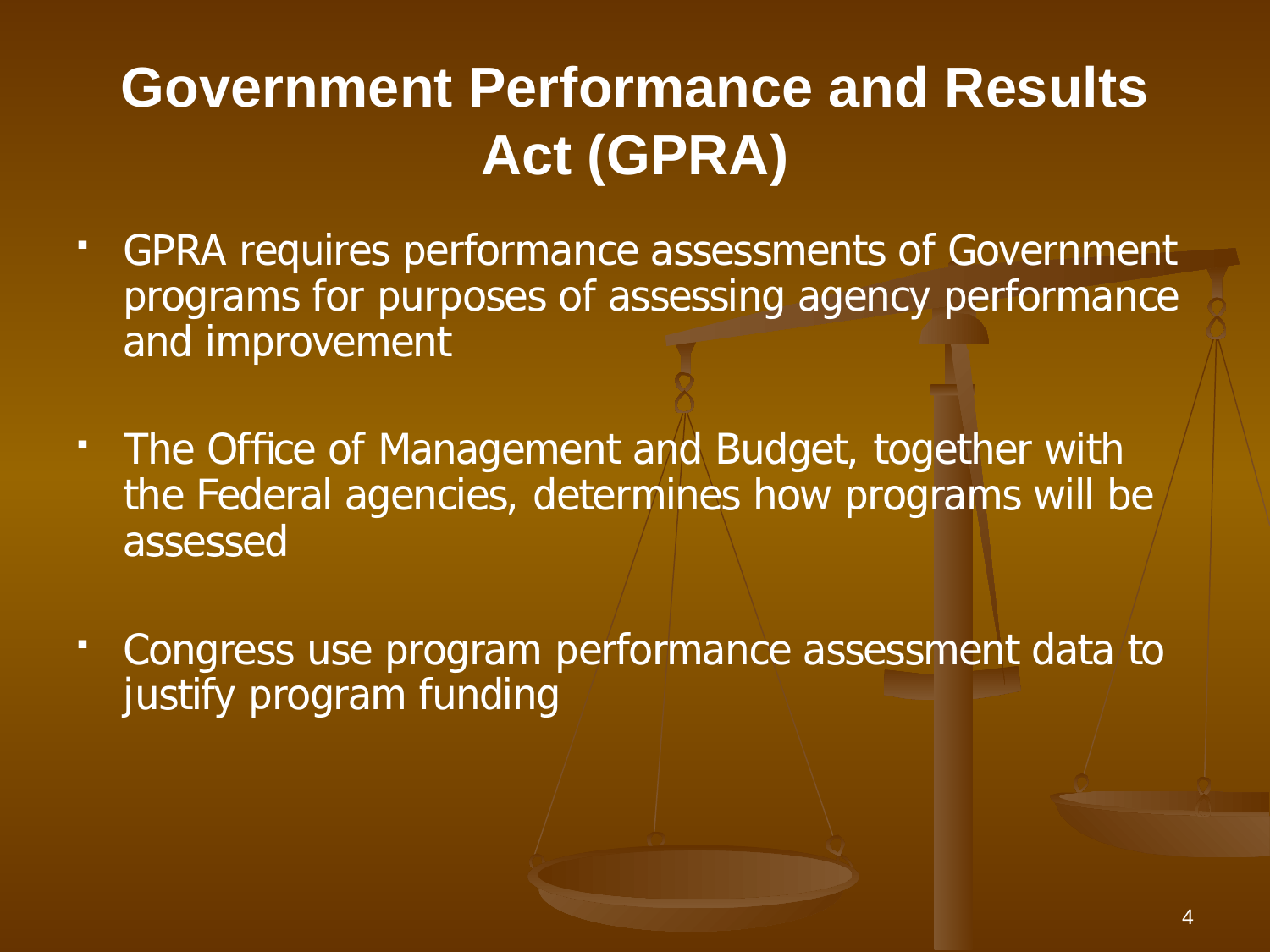

# Government Performance and Results Act (GPRA)
GPRA requires performance assessments of Government programs for purposes of assessing agency performance and improvement

The Office of Management and Budget, together with the Federal agencies, determines how programs will be assessed

Congress use program performance assessment data to justify program funding

4